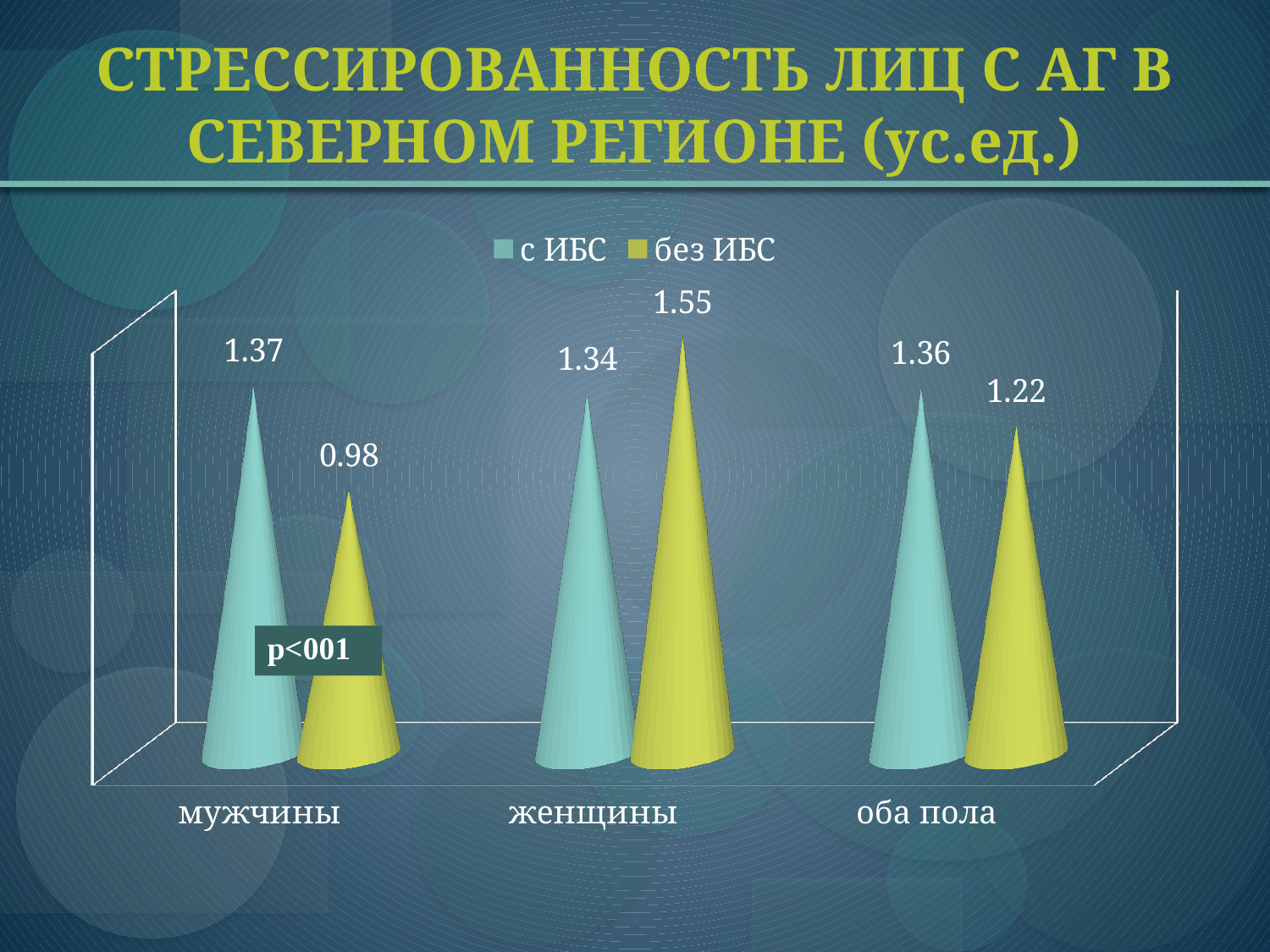

# СТРЕССИРОВАННОСТЬ ЛИЦ С АГ В СЕВЕРНОМ РЕГИОНЕ (ус.ед.)

[unsupported chart]